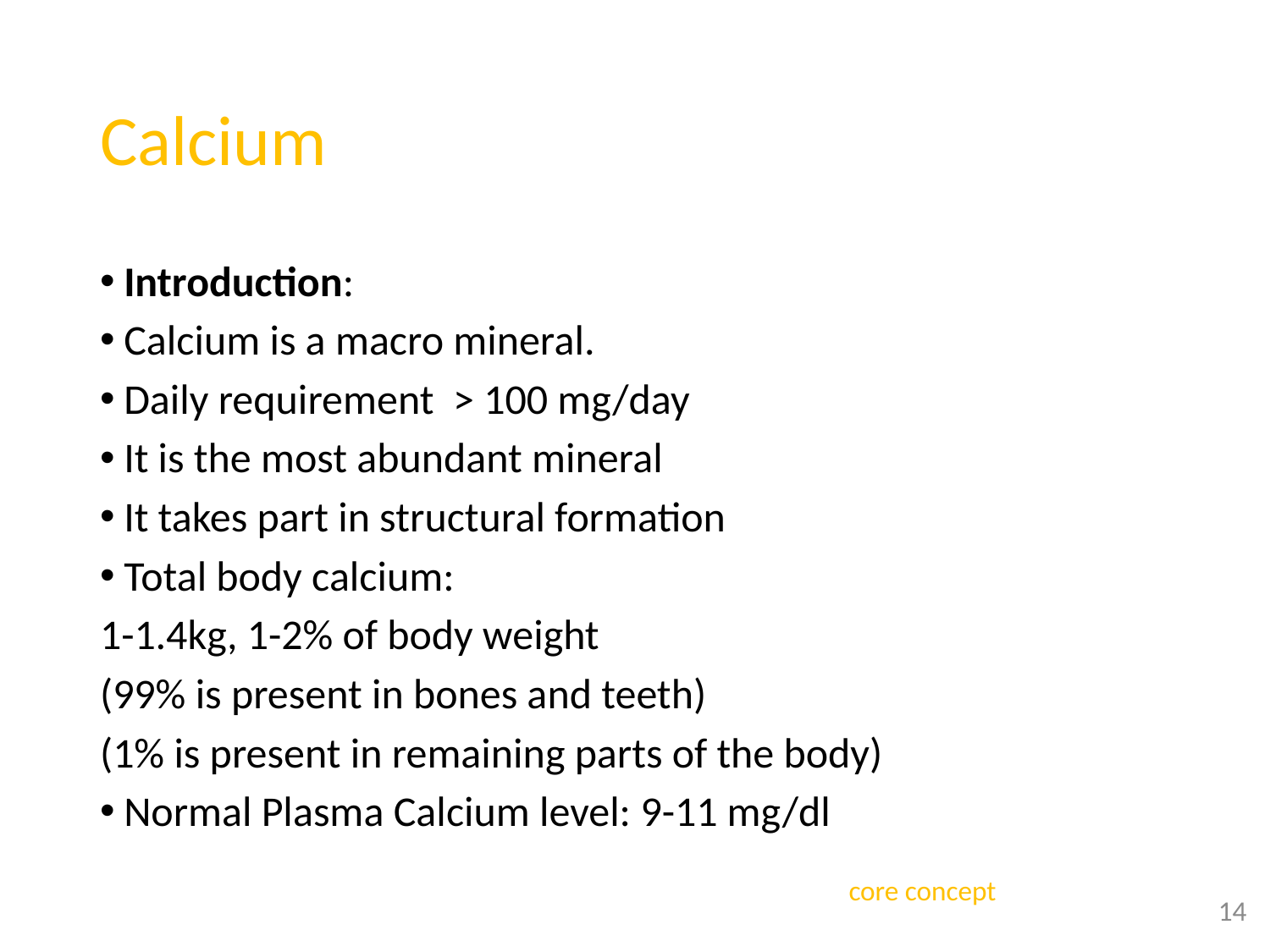

# Calcium
Introduction:
Calcium is a macro mineral.
Daily requirement  > 100 mg/day
It is the most abundant mineral
It takes part in structural formation
Total body calcium:
1-1.4kg, 1-2% of body weight
(99% is present in bones and teeth)
(1% is present in remaining parts of the body)
Normal Plasma Calcium level: 9-11 mg/dl

14
core concept